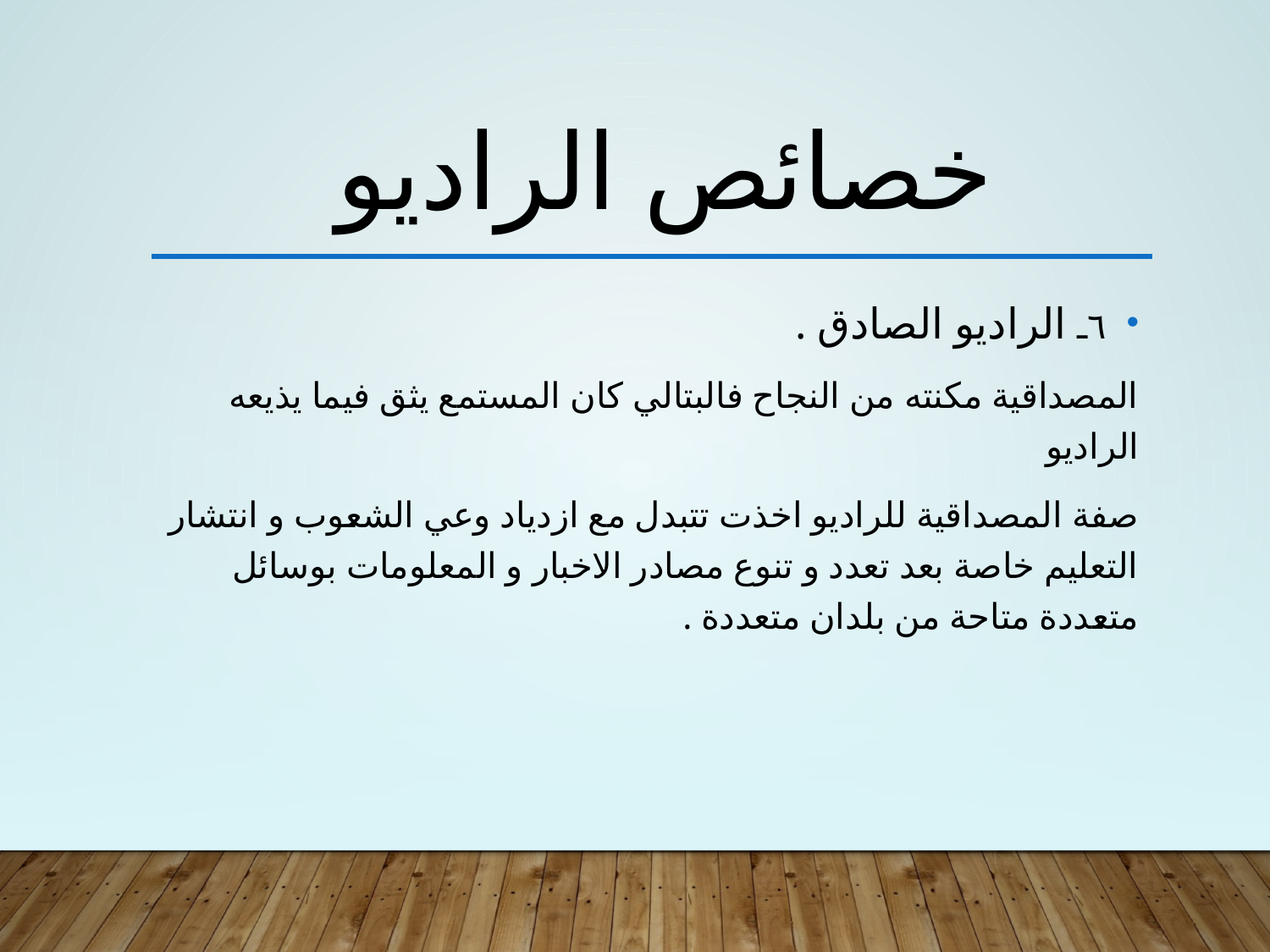

# خصائص الراديو
٦ـ الراديو الصادق .
المصداقية مكنته من النجاح فالبتالي كان المستمع يثق فيما يذيعه الراديو
صفة المصداقية للراديو اخذت تتبدل مع ازدياد وعي الشعوب و انتشار التعليم خاصة بعد تعدد و تنوع مصادر الاخبار و المعلومات بوسائل متعددة متاحة من بلدان متعددة .